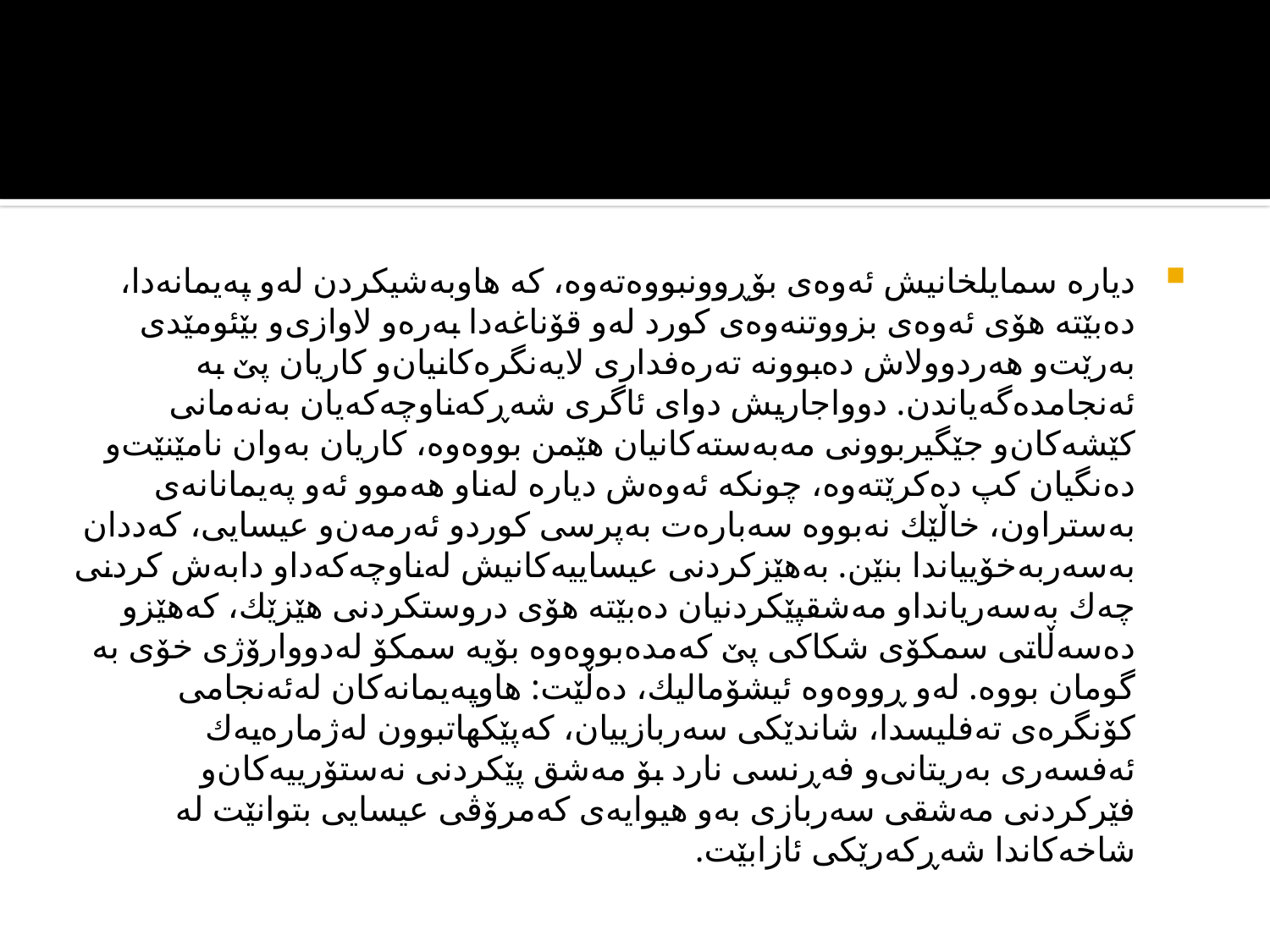

#
دیاره‌ سمایلخانیش ئه‌وه‌ی‌ بۆڕوونبووه‌ته‌وه‌، كه‌ هاوبه‌شیكردن له‌و په‌یمانه‌دا، ده‌بێته‌ هۆی‌ ئه‌وه‌ی‌ بزووتنه‌وه‌ی‌ كورد له‌و قۆناغه‌دا به‌ره‌و لاوازی‌‌و بێئومێدی‌ به‌رێت‌و هه‌ردوولاش ده‌بوونه‌ ته‌ره‌فداری‌ لایه‌نگره‌كانیان‌و كاریان پێ به‌ ئه‌نجامده‌گه‌یاندن. دوواجاریش دوای‌ ئاگری‌ شه‌ڕكه‌ناوچه‌كه‌یان به‌نه‌مانی‌ كێشه‌كان‌و جێگیربوونی‌ مه‌به‌سته‌كانیان هێمن بووه‌وه‌، كاریان به‌وان نامێنێت‌و ده‌نگیان كپ ده‌كرێته‌وه‌، چونكه‌ ئه‌وه‌ش دیاره‌ له‌ناو هه‌موو ئه‌و په‌یمانانه‌ی‌ به‌ستراون، خاڵێك نه‌بووه‌ سه‌باره‌ت به‌پرسی‌ كوردو ئه‌رمه‌ن‌و عیسایی، كه‌ددان به‌سه‌ربه‌خۆییاندا بنێن. به‌هێزكردنی‌ عیساییه‌كانیش له‌ناوچه‌كه‌داو دابه‌ش كردنی‌ چه‌ك به‌سه‌ریانداو مه‌شقپێكردنیان ده‌بێته‌ هۆی‌ دروستكردنی‌ هێزێك، كه‌هێزو ده‌سه‌ڵاتی‌ سمكۆی‌ شكاكی‌ پێ كه‌مده‌بووه‌وه‌ بۆیه‌ سمكۆ له‌دووارۆژی‌ خۆی‌ به‌ گومان بووه‌. له‌و ڕووه‌وه‌ ئیشۆمالیك، ده‌ڵێت: هاوپه‌یمانه‌كان له‌ئه‌نجامی‌ كۆنگره‌ی‌ ته‌فلیسدا، شاندێكی‌ سه‌ربازییان، كه‌پێكهاتبوون له‌ژماره‌یه‌ك ئه‌فسه‌ری‌ به‌ریتانی‌‌و فه‌ڕنسی‌ نارد بۆ مه‌شق پێكردنی‌ نه‌ستۆرییه‌كان‌و فێركردنی‌ مه‌شقی‌ سه‌ربازی‌ به‌و هیوایه‌ی‌ كه‌مرۆڤی‌ عیسایی بتوانێت له‌ شاخه‌كاندا شه‌ڕكه‌رێكی‌ ئازابێت.